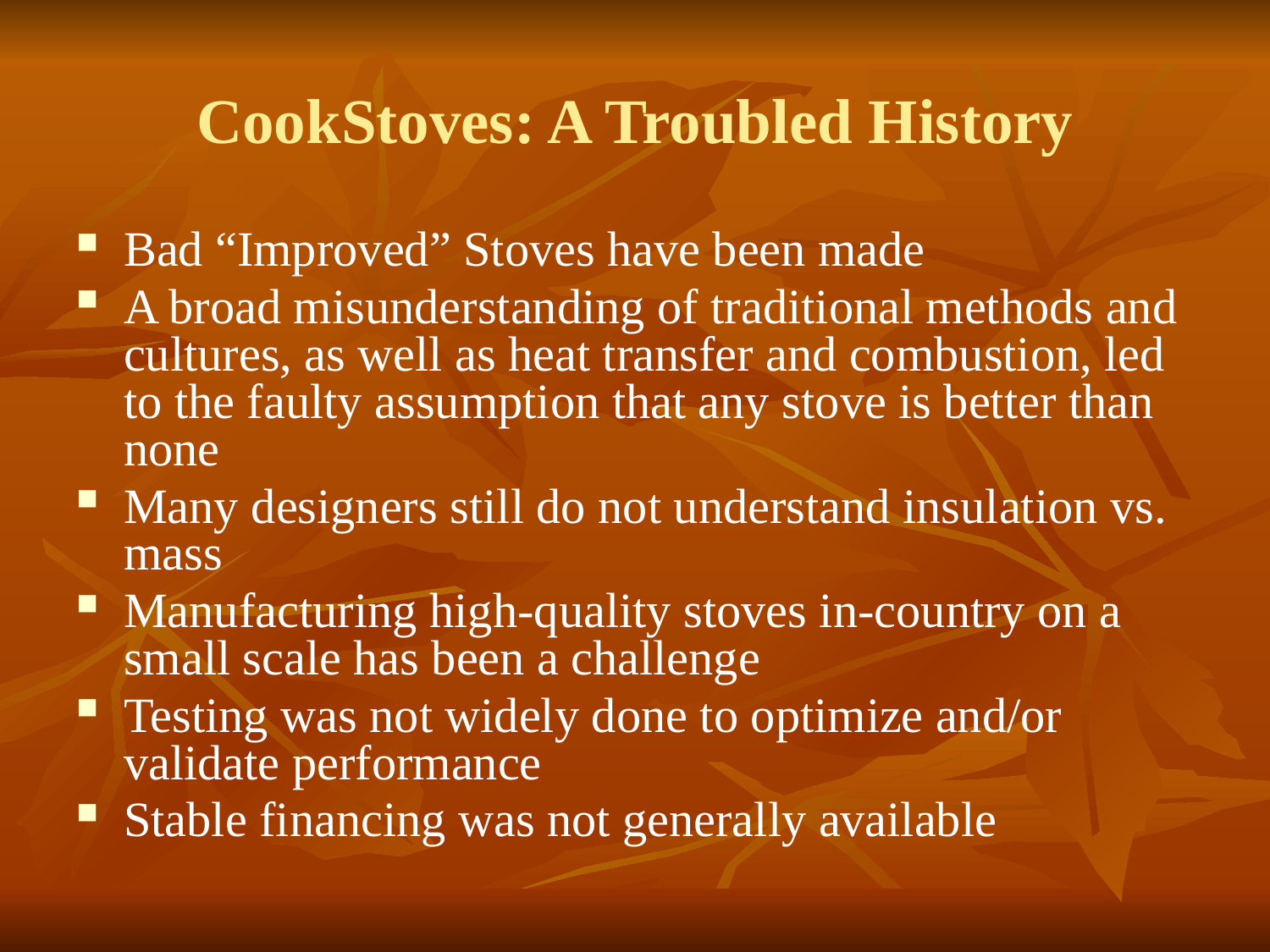

# CookStoves: A Troubled History
Bad “Improved” Stoves have been made
A broad misunderstanding of traditional methods and cultures, as well as heat transfer and combustion, led to the faulty assumption that any stove is better than none
Many designers still do not understand insulation vs. mass
Manufacturing high-quality stoves in-country on a small scale has been a challenge
Testing was not widely done to optimize and/or validate performance
Stable financing was not generally available